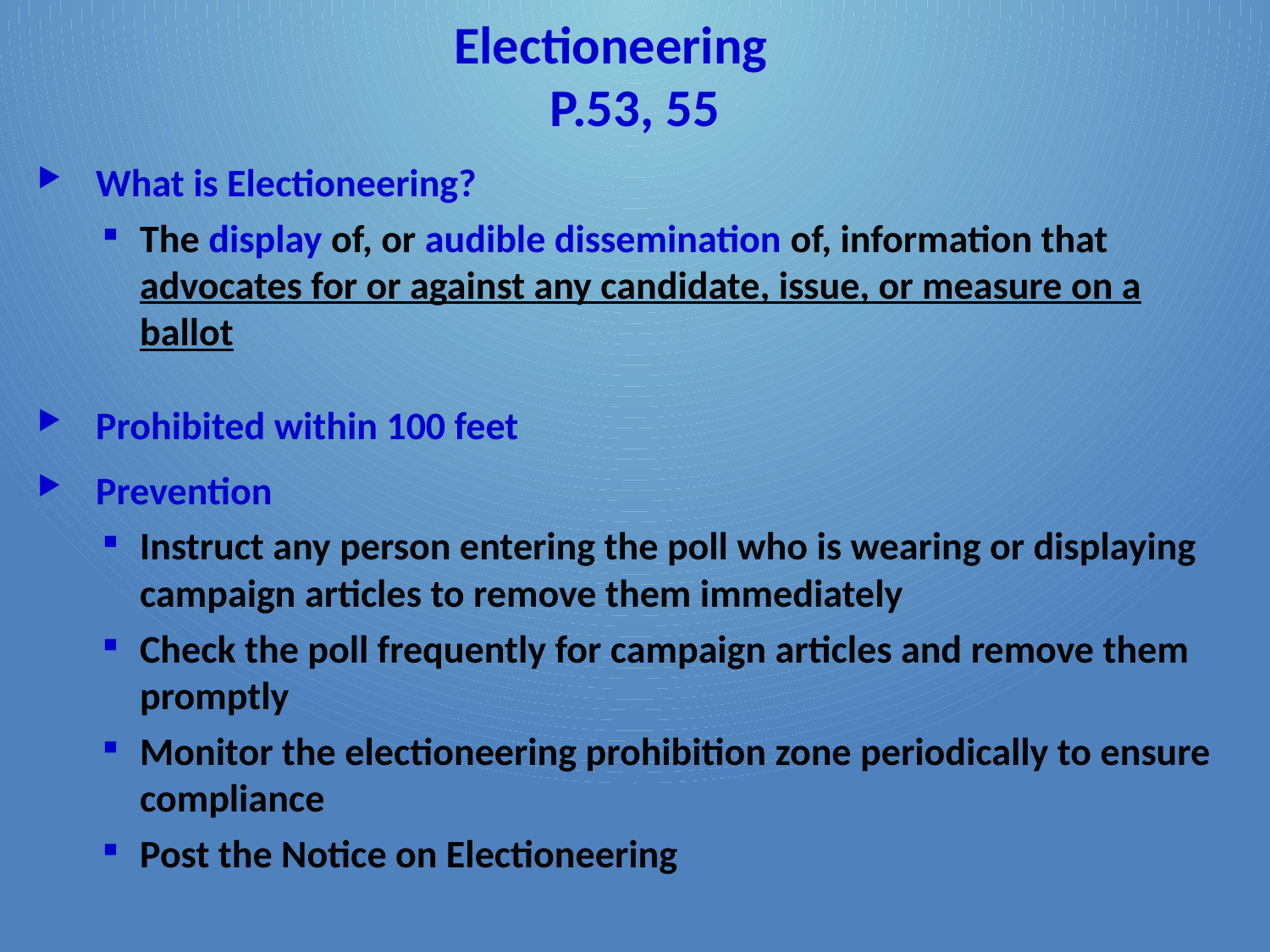

# Electioneering P.53, 55

What is Electioneering?
The display of, or audible dissemination of, information that advocates for or against any candidate, issue, or measure on a ballot
Prohibited within 100 feet
Prevention
Instruct any person entering the poll who is wearing or displaying campaign articles to remove them immediately
Check the poll frequently for campaign articles and remove them promptly
Monitor the electioneering prohibition zone periodically to ensure compliance
Post the Notice on Electioneering